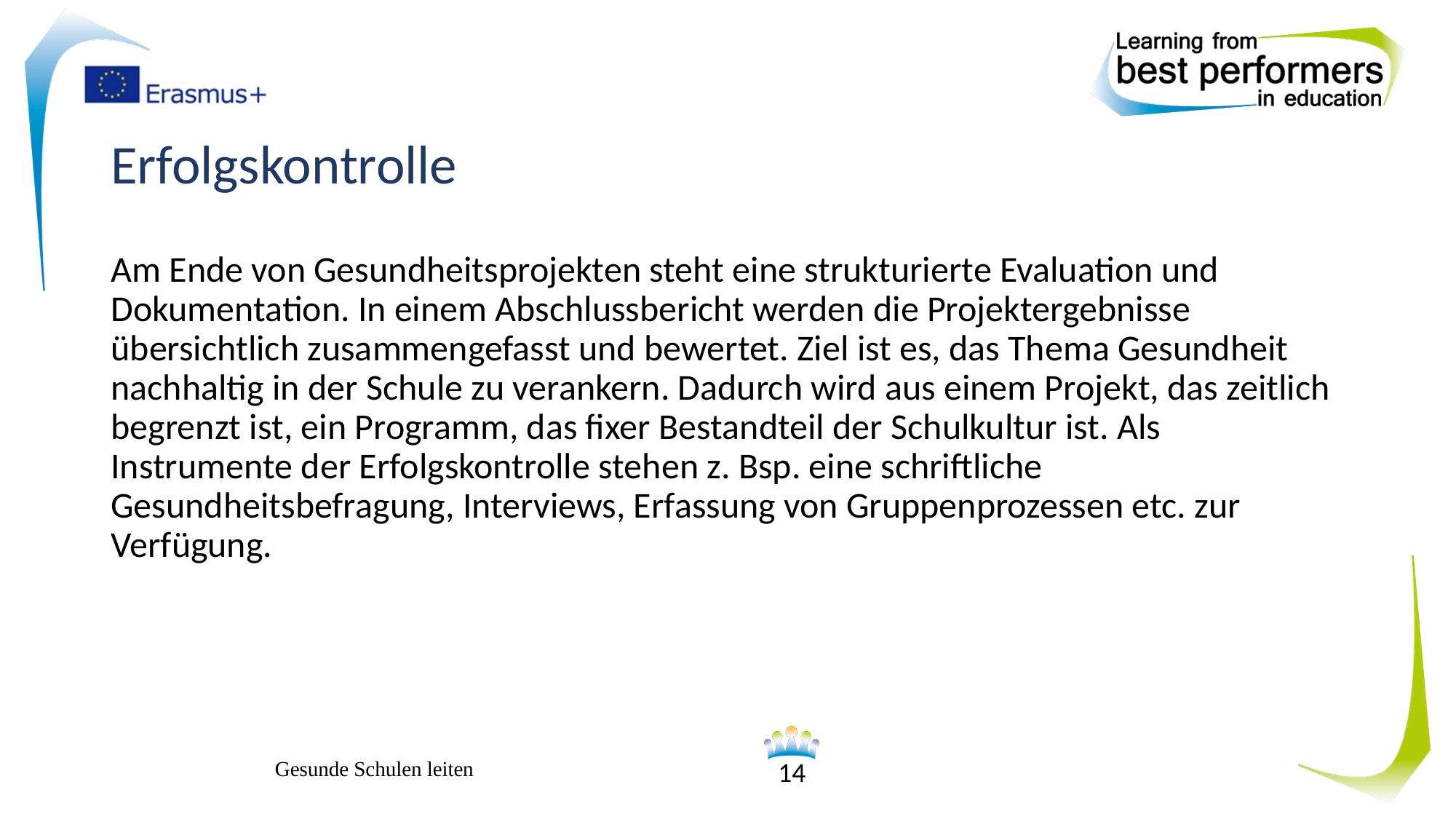

# Erfolgskontrolle
Am Ende von Gesundheitsprojekten steht eine strukturierte Evaluation und Dokumentation. In einem Abschlussbericht werden die Projektergebnisse übersichtlich zusammengefasst und bewertet. Ziel ist es, das Thema Gesundheit nachhaltig in der Schule zu verankern. Dadurch wird aus einem Projekt, das zeitlich begrenzt ist, ein Programm, das fixer Bestandteil der Schulkultur ist. Als Instrumente der Erfolgskontrolle stehen z. Bsp. eine schriftliche Gesundheitsbefragung, Interviews, Erfassung von Gruppenprozessen etc. zur Verfügung.
Gesunde Schulen leiten
14